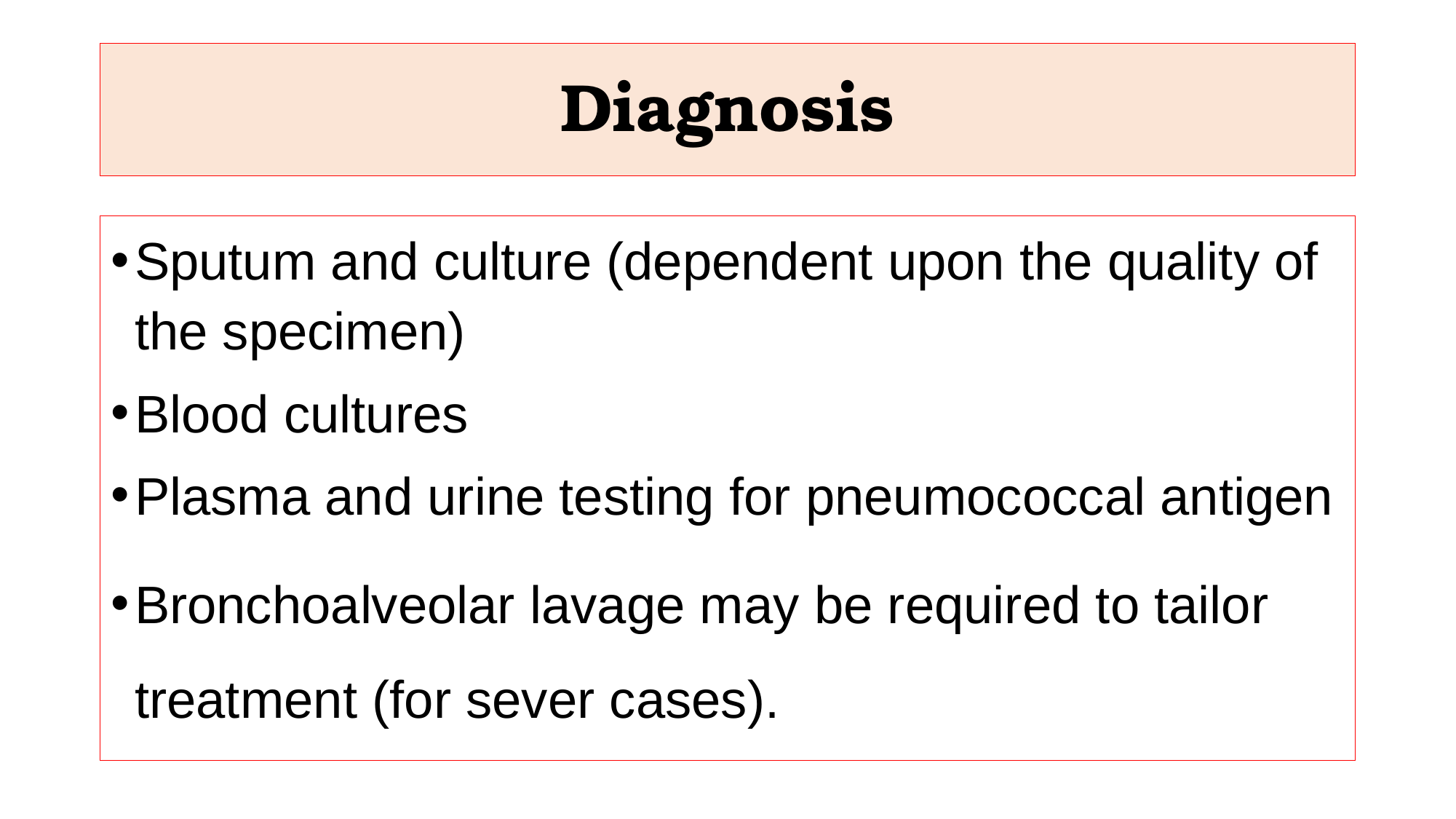

# Diagnosis
Sputum and culture (dependent upon the quality of the specimen)
Blood cultures
Plasma and urine testing for pneumococcal antigen
Bronchoalveolar lavage may be required to tailor treatment (for sever cases).